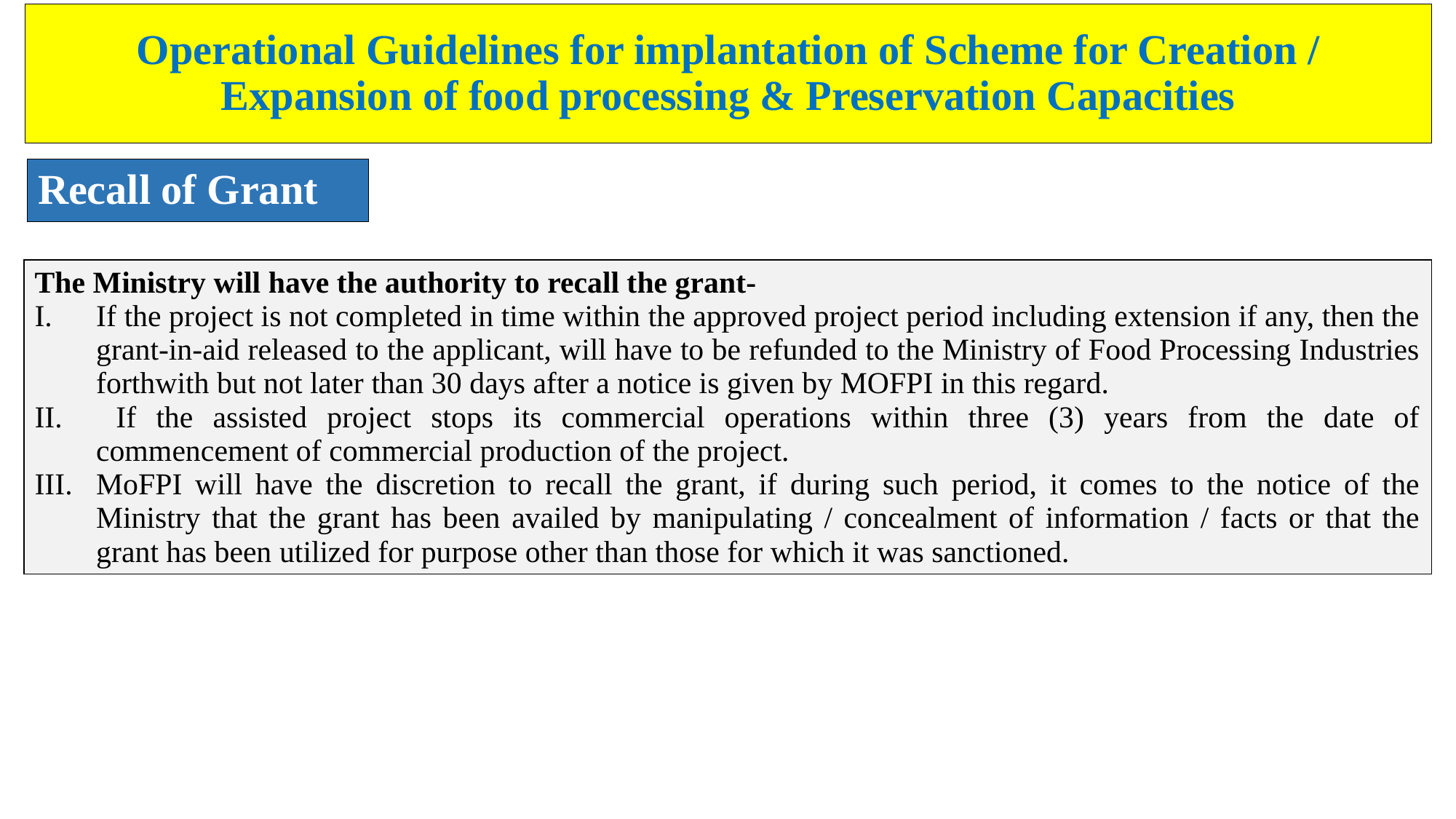

# Operational Guidelines for implantation of Scheme for Creation / Expansion of food processing & Preservation Capacities
Recall of Grant
| The Ministry will have the authority to recall the grant- If the project is not completed in time within the approved project period including extension if any, then the grant-in-aid released to the applicant, will have to be refunded to the Ministry of Food Processing Industries forthwith but not later than 30 days after a notice is given by MOFPI in this regard. If the assisted project stops its commercial operations within three (3) years from the date of commencement of commercial production of the project. MoFPI will have the discretion to recall the grant, if during such period, it comes to the notice of the Ministry that the grant has been availed by manipulating / concealment of information / facts or that the grant has been utilized for purpose other than those for which it was sanctioned. |
| --- |